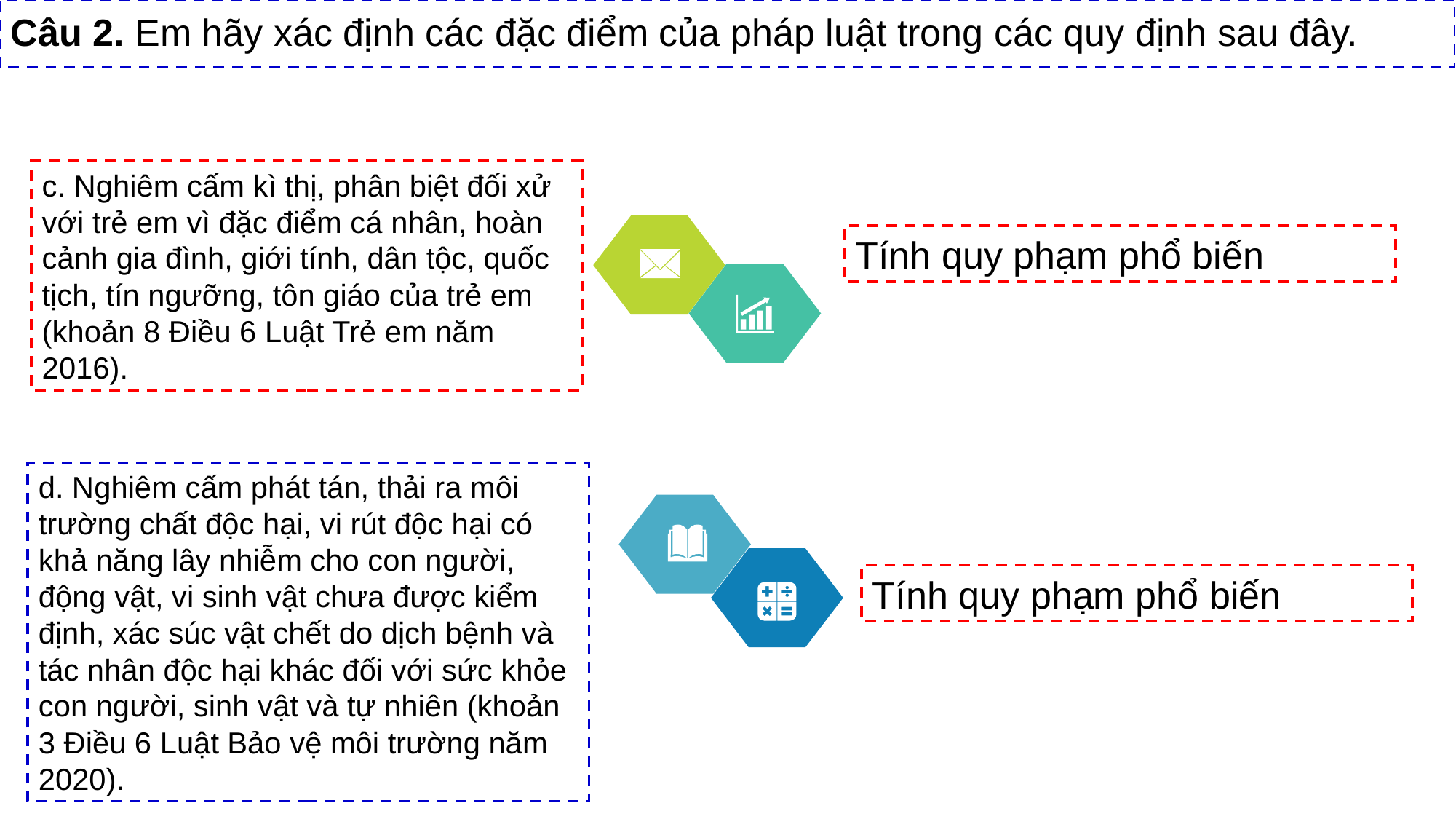

Câu 2. Em hãy xác định các đặc điểm của pháp luật trong các quy định sau đây.
c. Nghiêm cấm kì thị, phân biệt đối xử với trẻ em vì đặc điểm cá nhân, hoàn cảnh gia đình, giới tính, dân tộc, quốc tịch, tín ngưỡng, tôn giáo của trẻ em (khoản 8 Điều 6 Luật Trẻ em năm 2016).

Tính quy phạm phổ biến

d. Nghiêm cấm phát tán, thải ra môi trường chất độc hại, vi rút độc hại có khả năng lây nhiễm cho con người, động vật, vi sinh vật chưa được kiểm định, xác súc vật chết do dịch bệnh và tác nhân độc hại khác đối với sức khỏe con người, sinh vật và tự nhiên (khoản 3 Điều 6 Luật Bảo vệ môi trường năm 2020).

Tính quy phạm phổ biến